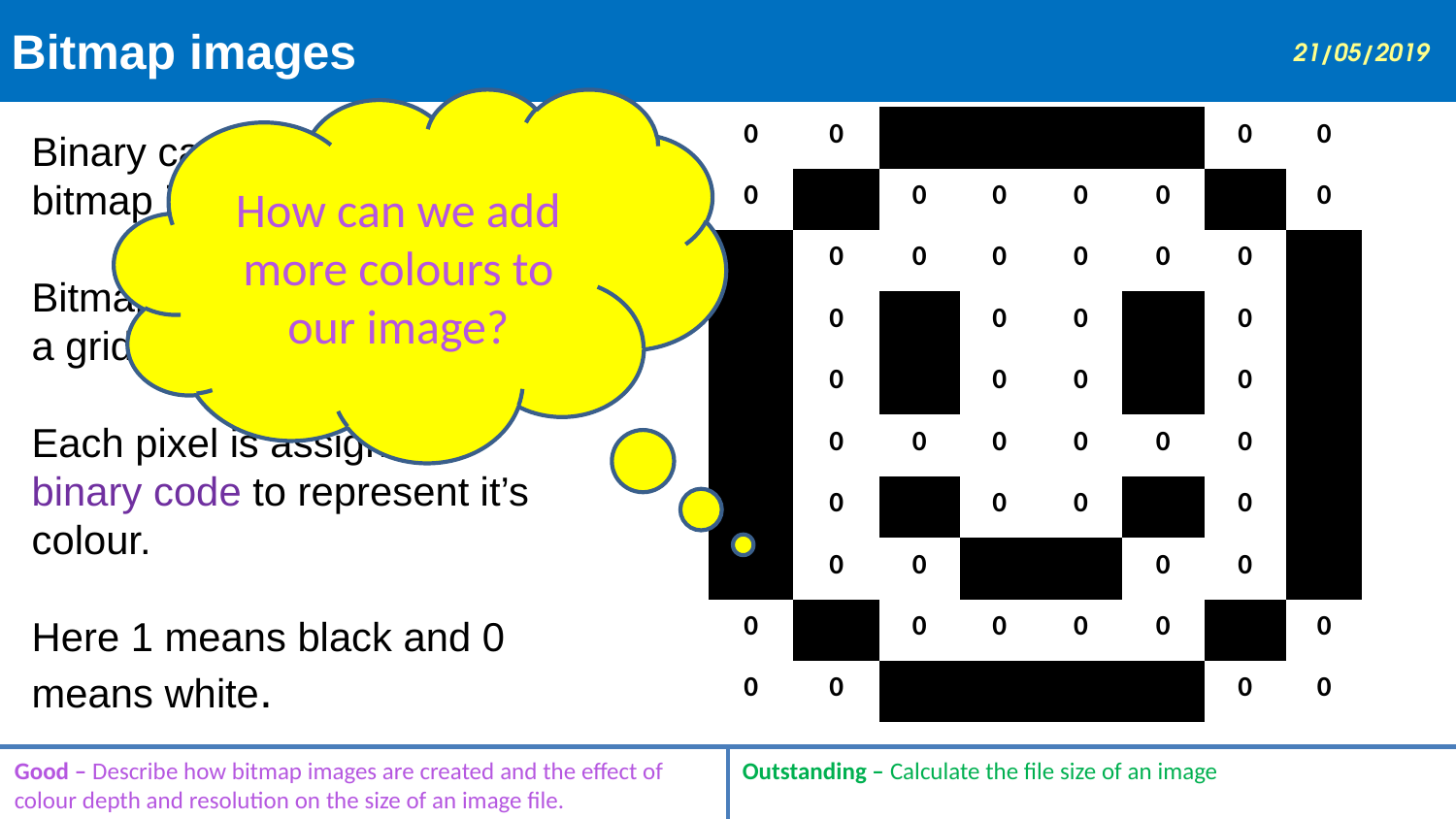

# Bitmap images
21/05/2019
How can we add more colours to our image?
| 0 | 0 | 1 | 1 | 1 | 1 | 0 | 0 |
| --- | --- | --- | --- | --- | --- | --- | --- |
| 0 | 1 | 0 | 0 | 0 | 0 | 1 | 0 |
| 1 | 0 | 0 | 0 | 0 | 0 | 0 | 1 |
| 1 | 0 | 1 | 0 | 0 | 1 | 0 | 1 |
| 1 | 0 | 1 | 0 | 0 | 1 | 0 | 1 |
| 1 | 0 | 0 | 0 | 0 | 0 | 0 | 1 |
| 1 | 0 | 1 | 0 | 0 | 1 | 0 | 1 |
| 1 | 0 | 0 | 1 | 1 | 0 | 0 | 1 |
| 0 | 1 | 0 | 0 | 0 | 0 | 1 | 0 |
| 0 | 0 | 1 | 1 | 1 | 1 | 0 | 0 |
Binary can be used to create bitmap images.

Bitmap images are made up of a grid (or map) of pixels.

Each pixel is assigned a binary code to represent it’s colour.

Here 1 means black and 0 means white.